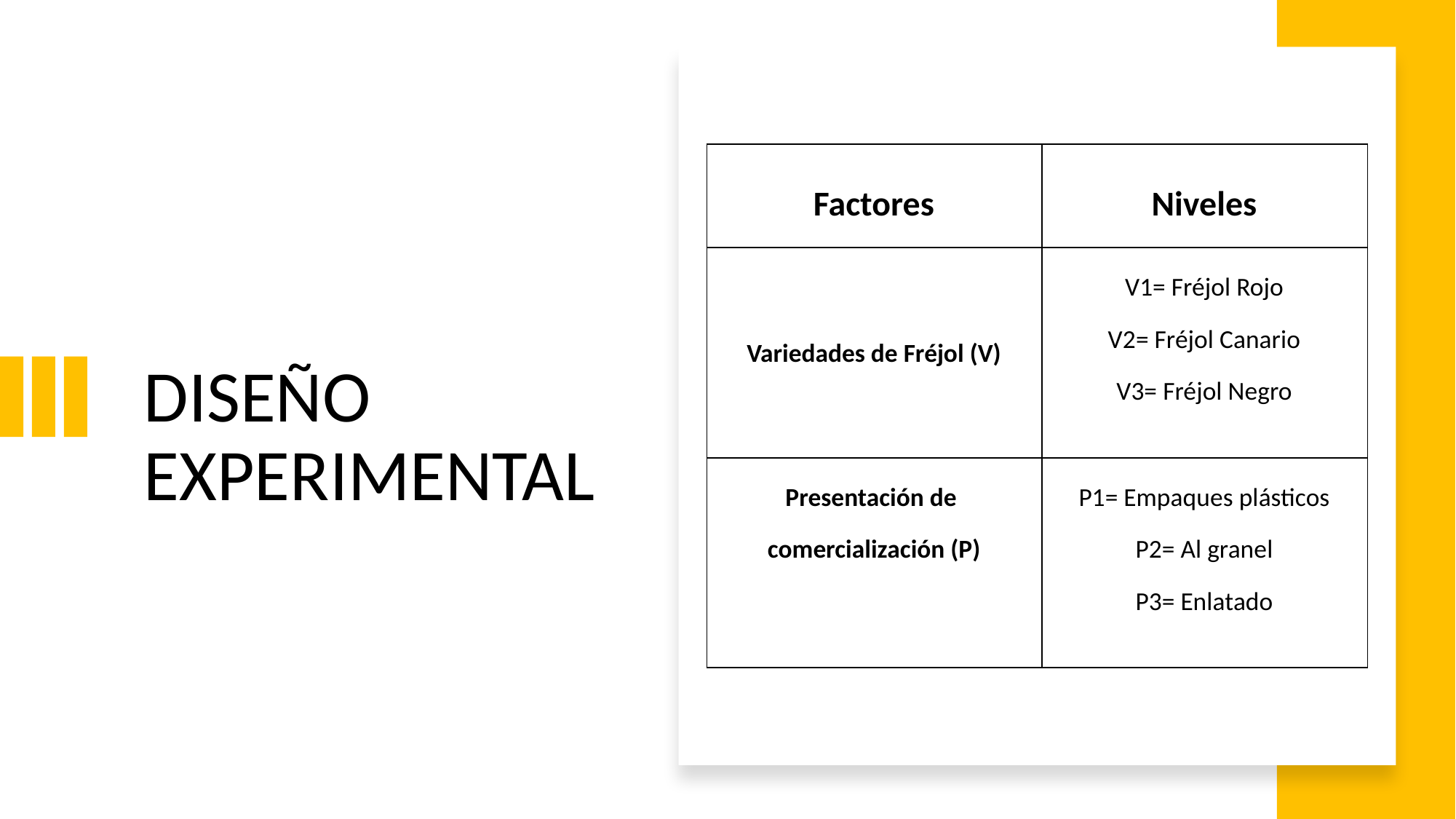

| Factores | Niveles |
| --- | --- |
| Variedades de Fréjol (V) | V1= Fréjol Rojo V2= Fréjol Canario V3= Fréjol Negro |
| Presentación de comercialización (P) | P1= Empaques plásticos P2= Al granel P3= Enlatado |
DISEÑO EXPERIMENTAL